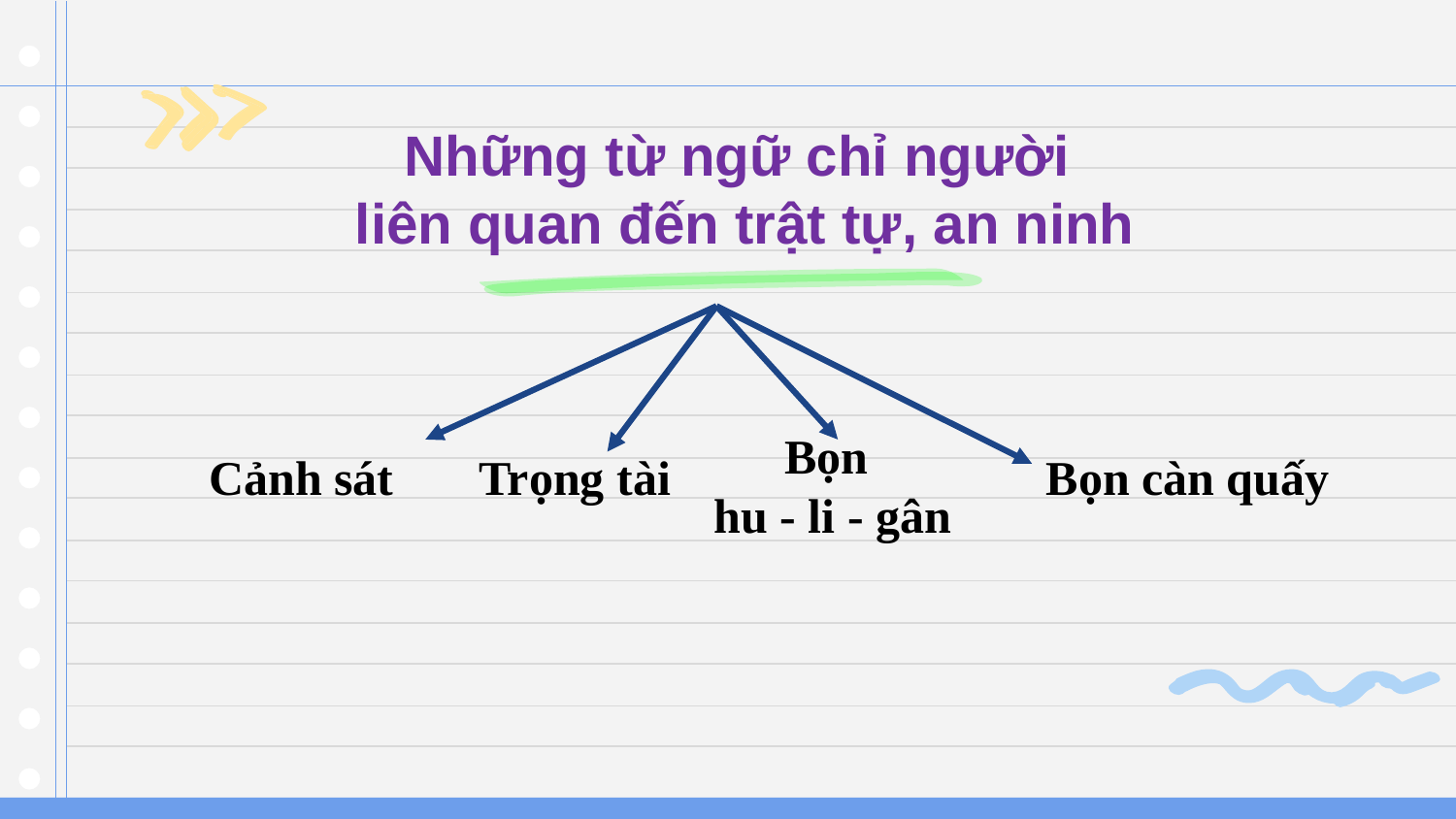

# Những từ ngữ chỉ người liên quan đến trật tự, an ninh

Cảnh sát
Trọng tài
Bọn
hu - li - gân
Bọn càn quấy